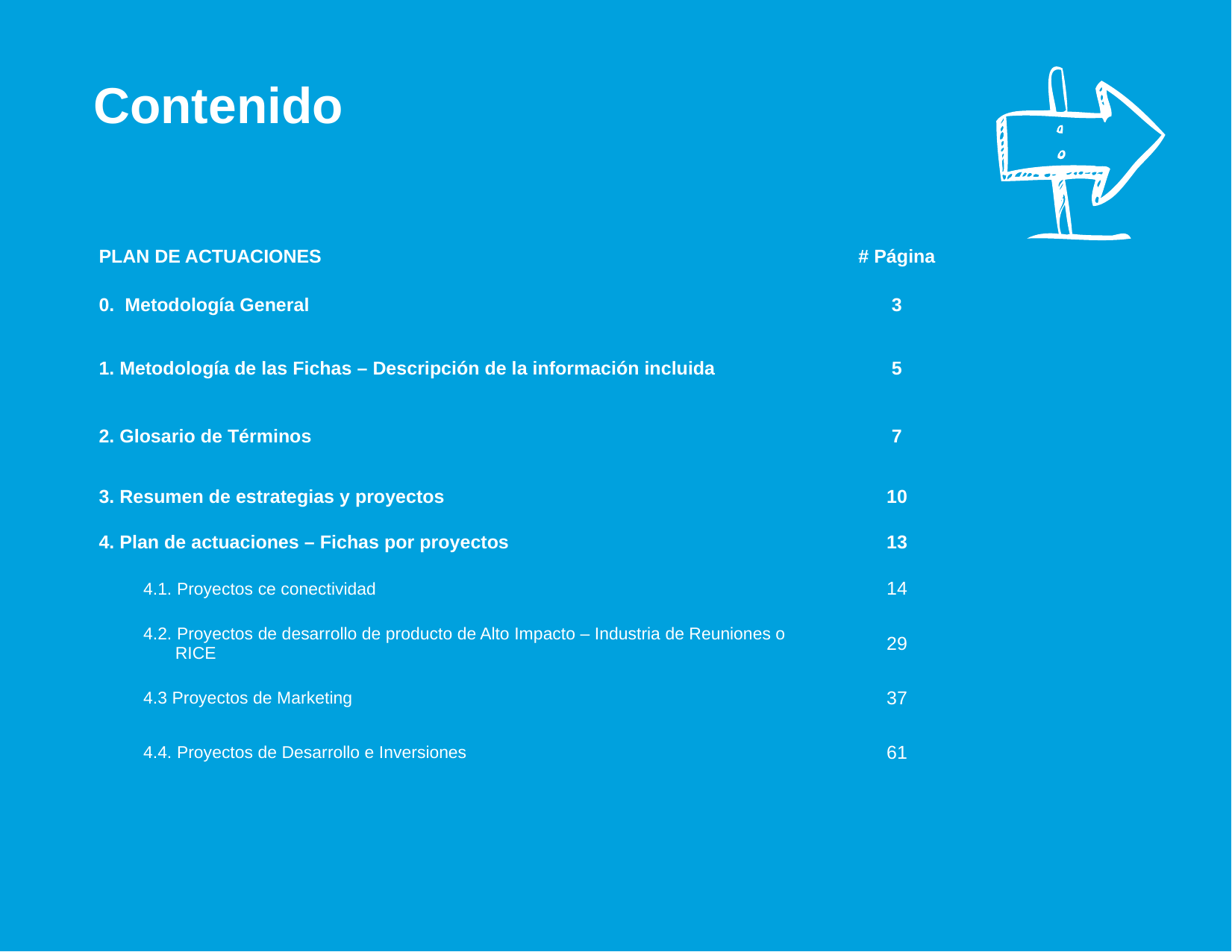

Contenido
| PLAN DE ACTUACIONES | # Página |
| --- | --- |
| 0. Metodología General | 3 |
| 1. Metodología de las Fichas – Descripción de la información incluida | 5 |
| 2. Glosario de Términos | 7 |
| 3. Resumen de estrategias y proyectos | 10 |
| 4. Plan de actuaciones – Fichas por proyectos | 13 |
| 4.1. Proyectos ce conectividad | 14 |
| 4.2. Proyectos de desarrollo de producto de Alto Impacto – Industria de Reuniones o RICE | 29 |
| 4.3 Proyectos de Marketing | 37 |
| 4.4. Proyectos de Desarrollo e Inversiones | 61 |